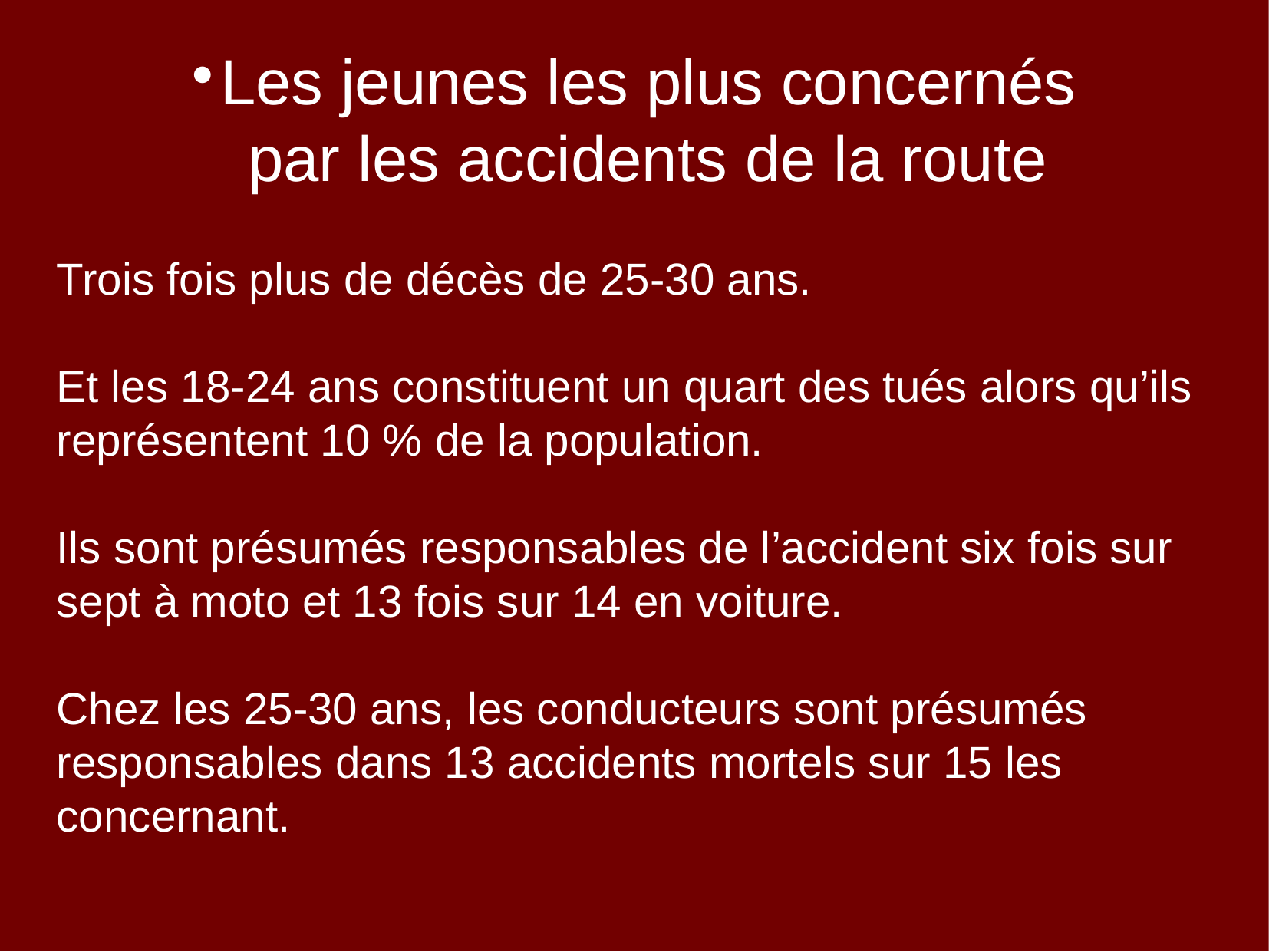

# Les jeunes les plus concernés par les accidents de la route
Trois fois plus de décès de 25-30 ans.

Et les 18-24 ans constituent un quart des tués alors qu’ils représentent 10 % de la population.

Ils sont présumés responsables de l’accident six fois sur sept à moto et 13 fois sur 14 en voiture.

Chez les 25-30 ans, les conducteurs sont présumés responsables dans 13 accidents mortels sur 15 les concernant.